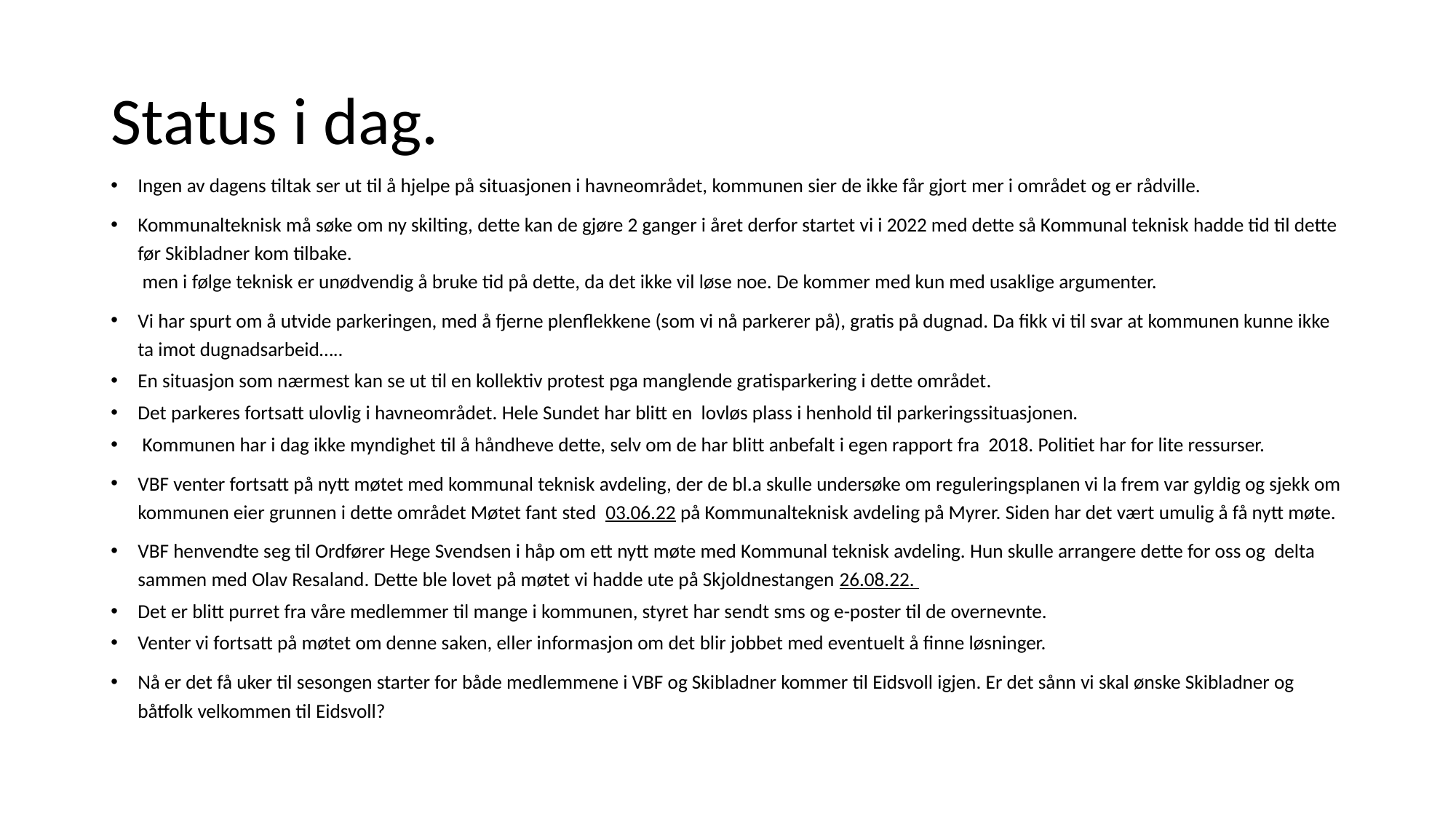

# Status i dag.
Ingen av dagens tiltak ser ut til å hjelpe på situasjonen i havneområdet, kommunen sier de ikke får gjort mer i området og er rådville.
Kommunalteknisk må søke om ny skilting, dette kan de gjøre 2 ganger i året derfor startet vi i 2022 med dette så Kommunal teknisk hadde tid til dette før Skibladner kom tilbake.
 men i følge teknisk er unødvendig å bruke tid på dette, da det ikke vil løse noe. De kommer med kun med usaklige argumenter.
Vi har spurt om å utvide parkeringen, med å fjerne plenflekkene (som vi nå parkerer på), gratis på dugnad. Da fikk vi til svar at kommunen kunne ikke ta imot dugnadsarbeid…..
En situasjon som nærmest kan se ut til en kollektiv protest pga manglende gratisparkering i dette området.
Det parkeres fortsatt ulovlig i havneområdet. Hele Sundet har blitt en  lovløs plass i henhold til parkeringssituasjonen.
 Kommunen har i dag ikke myndighet til å håndheve dette, selv om de har blitt anbefalt i egen rapport fra  2018. Politiet har for lite ressurser.
VBF venter fortsatt på nytt møtet med kommunal teknisk avdeling, der de bl.a skulle undersøke om reguleringsplanen vi la frem var gyldig og sjekk om kommunen eier grunnen i dette området Møtet fant sted  03.06.22 på Kommunalteknisk avdeling på Myrer. Siden har det vært umulig å få nytt møte.
VBF henvendte seg til Ordfører Hege Svendsen i håp om ett nytt møte med Kommunal teknisk avdeling. Hun skulle arrangere dette for oss og  delta sammen med Olav Resaland. Dette ble lovet på møtet vi hadde ute på Skjoldnestangen 26.08.22.
Det er blitt purret fra våre medlemmer til mange i kommunen, styret har sendt sms og e-poster til de overnevnte.
Venter vi fortsatt på møtet om denne saken, eller informasjon om det blir jobbet med eventuelt å finne løsninger.
Nå er det få uker til sesongen starter for både medlemmene i VBF og Skibladner kommer til Eidsvoll igjen. Er det sånn vi skal ønske Skibladner og båtfolk velkommen til Eidsvoll?